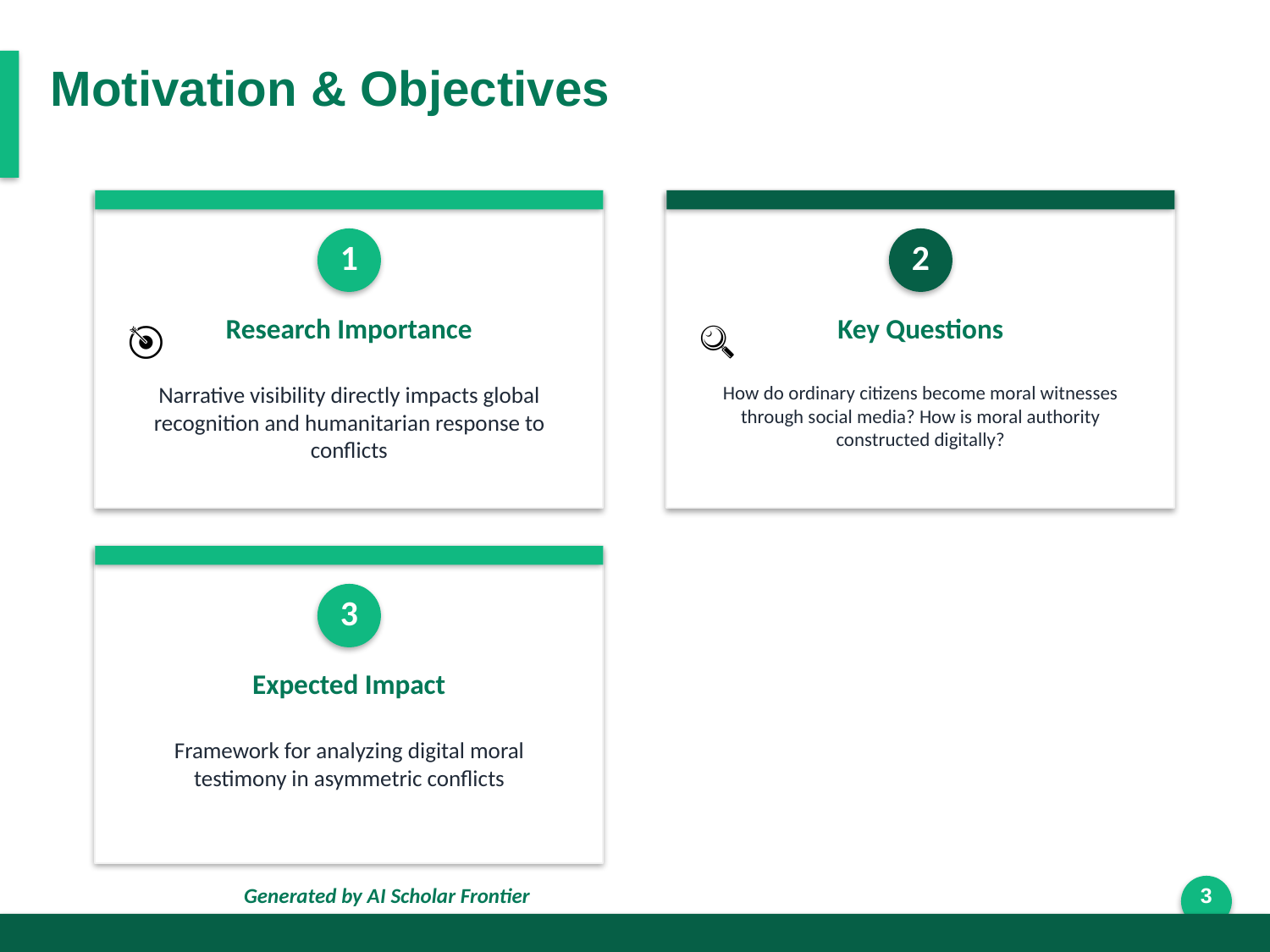

Motivation & Objectives

1

2
Research Importance
Key Questions
🎯
🔍
Narrative visibility directly impacts global recognition and humanitarian response to conflicts
How do ordinary citizens become moral witnesses through social media? How is moral authority constructed digitally?

3
Expected Impact
Framework for analyzing digital moral testimony in asymmetric conflicts
Generated by AI Scholar Frontier

3